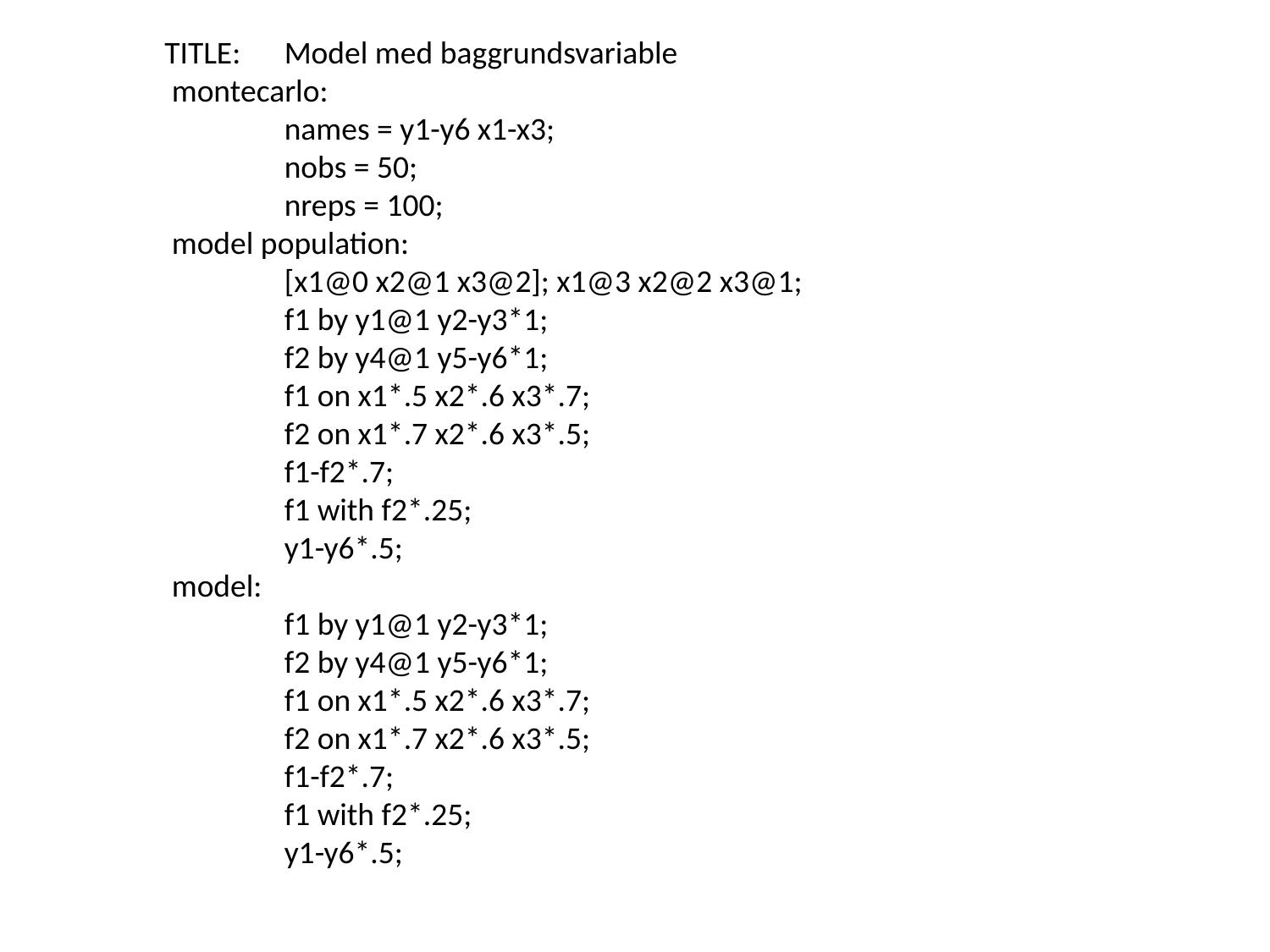

TITLE:	Model med baggrundsvariable
  montecarlo:
  	names = y1-y6 x1-x3;
  	nobs = 50;
  	nreps = 100;
  model population:
  	[x1@0 x2@1 x3@2]; x1@3 x2@2 x3@1;
  	f1 by y1@1 y2-y3*1;
  	f2 by y4@1 y5-y6*1;
  	f1 on x1*.5 x2*.6 x3*.7;
  	f2 on x1*.7 x2*.6 x3*.5;
  	f1-f2*.7;
  	f1 with f2*.25;
  	y1-y6*.5;
  model:
  	f1 by y1@1 y2-y3*1;
  	f2 by y4@1 y5-y6*1;
  	f1 on x1*.5 x2*.6 x3*.7;
  	f2 on x1*.7 x2*.6 x3*.5;
  	f1-f2*.7;
  	f1 with f2*.25;
  	y1-y6*.5;